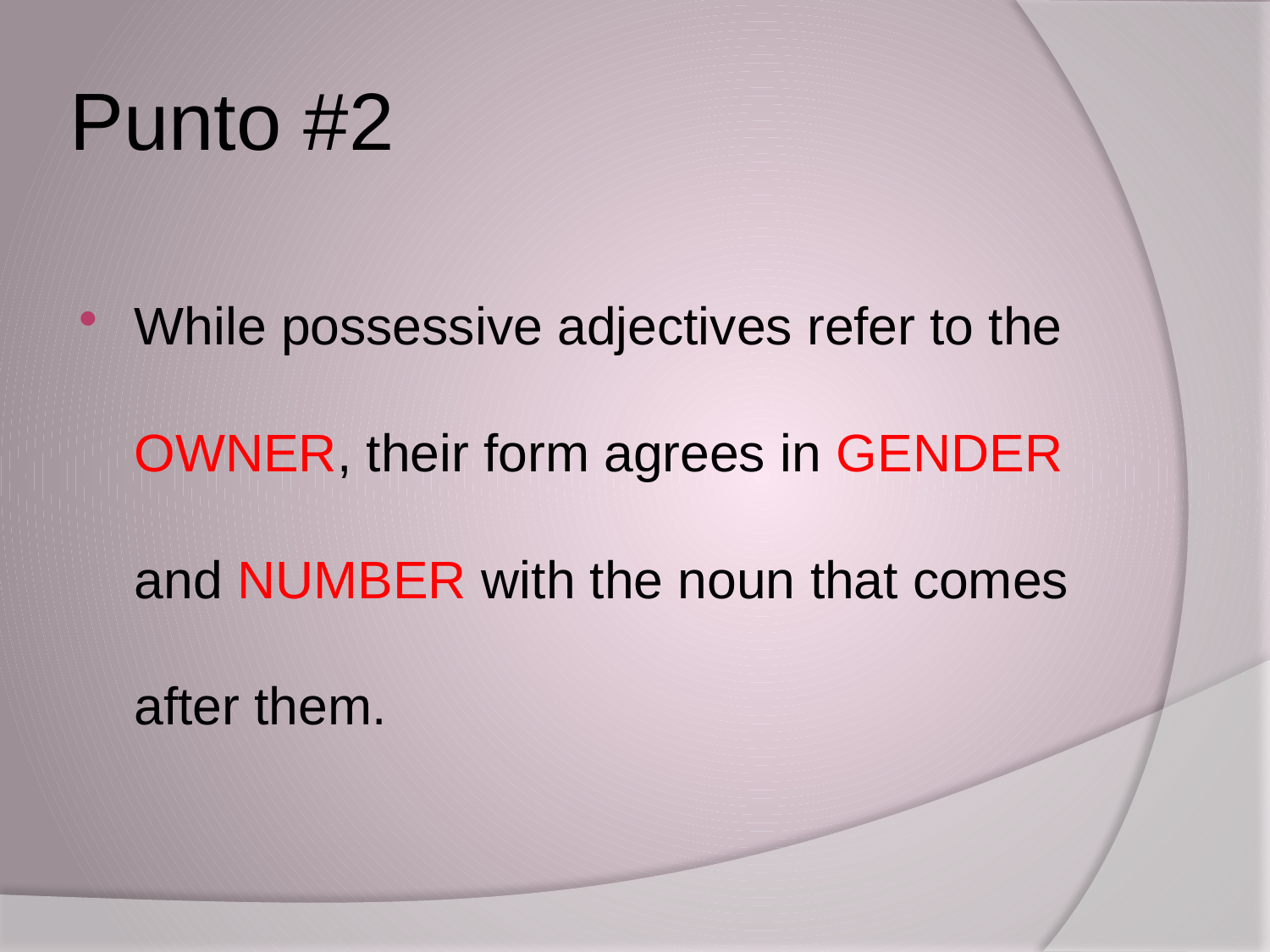

# Punto #2
While possessive adjectives refer to the OWNER, their form agrees in GENDER and NUMBER with the noun that comes after them.